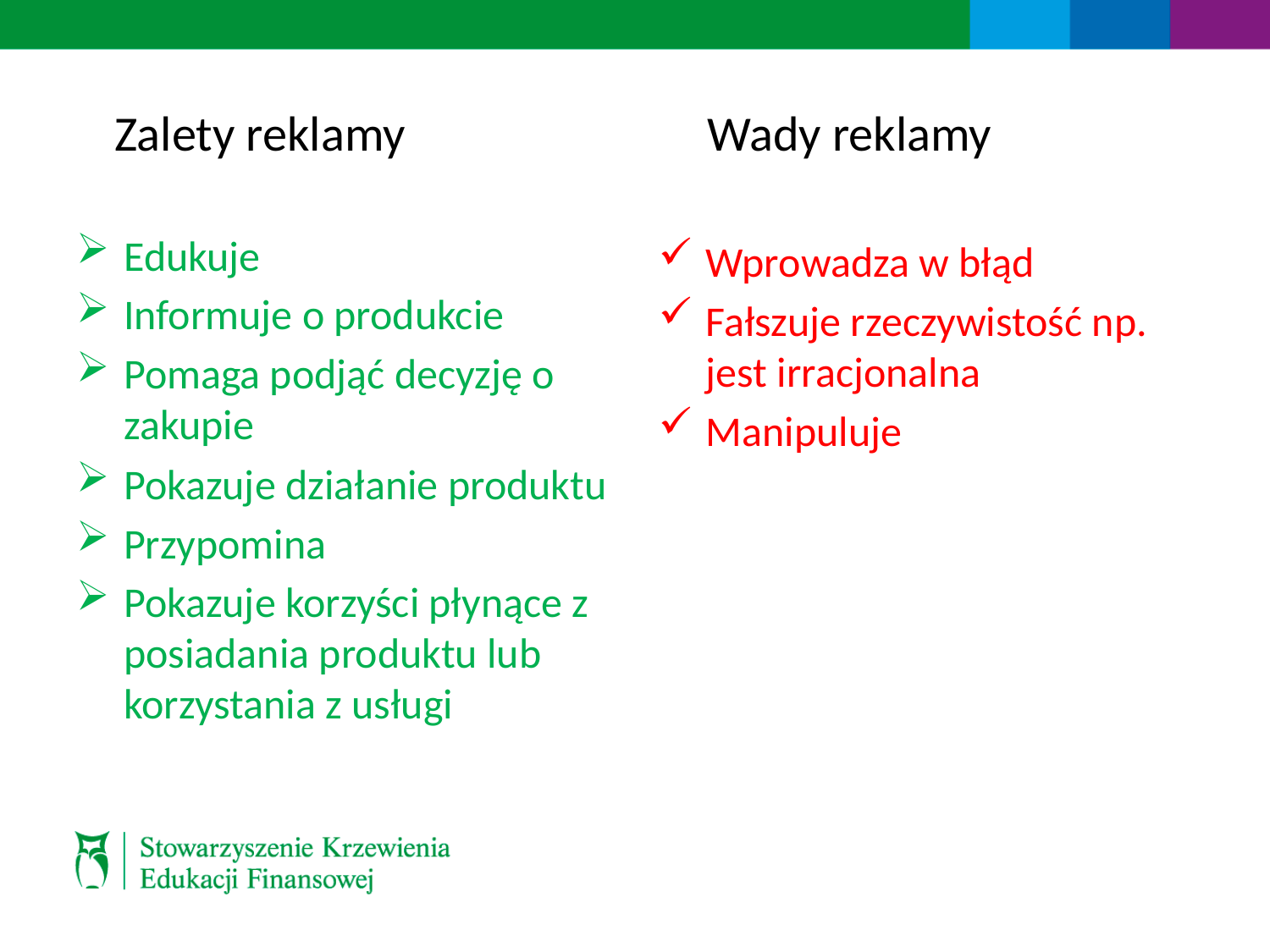

# Zalety reklamy
Wady reklamy
Edukuje
Informuje o produkcie
Pomaga podjąć decyzję o zakupie
Pokazuje działanie produktu
Przypomina
Pokazuje korzyści płynące z posiadania produktu lub korzystania z usługi

Wprowadza w błąd
Fałszuje rzeczywistość np.  jest irracjonalna
Manipuluje